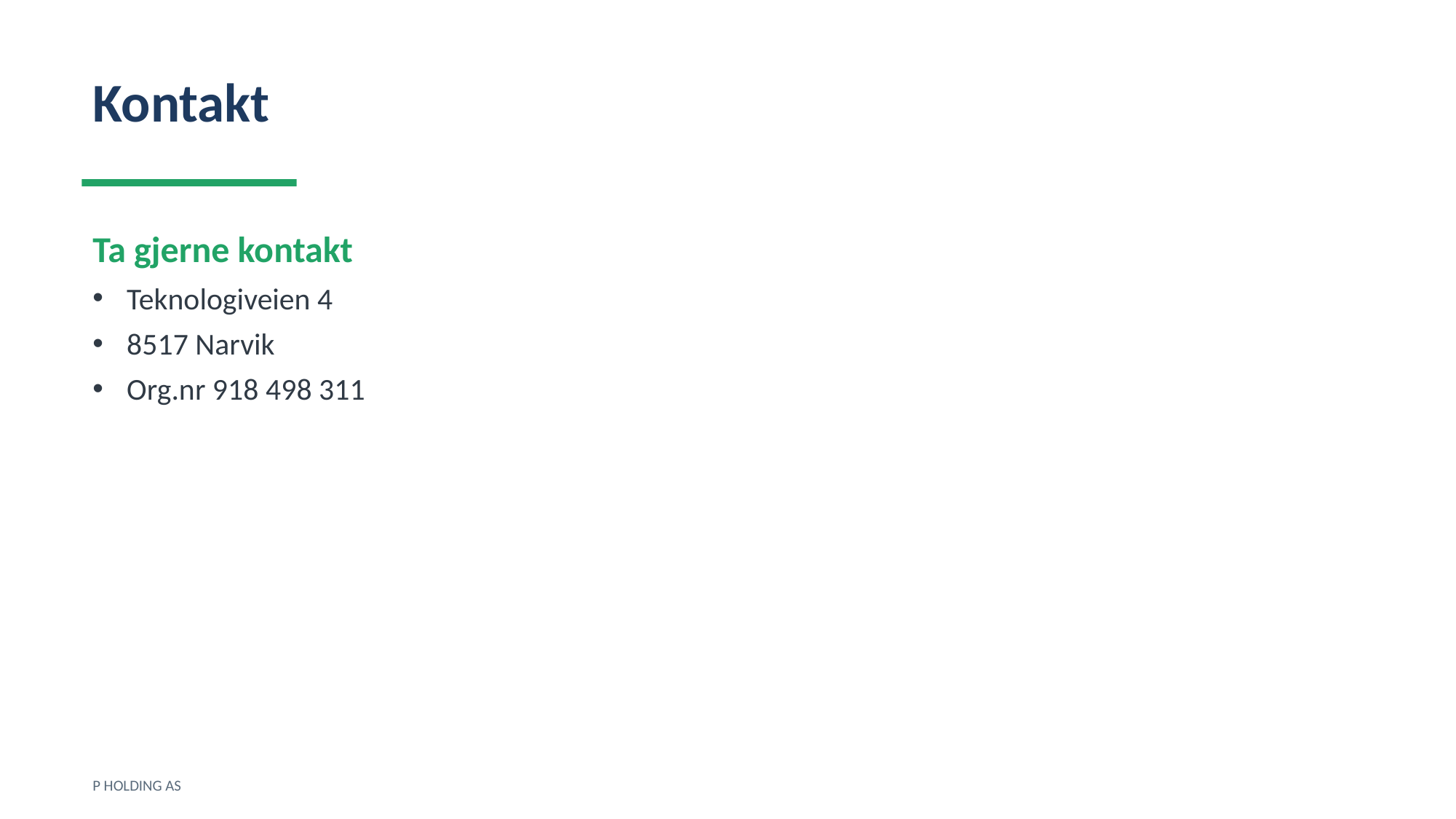

Kontakt

Ta gjerne kontakt
Teknologiveien 4
8517 Narvik
Org.nr 918 498 311
P HOLDING AS